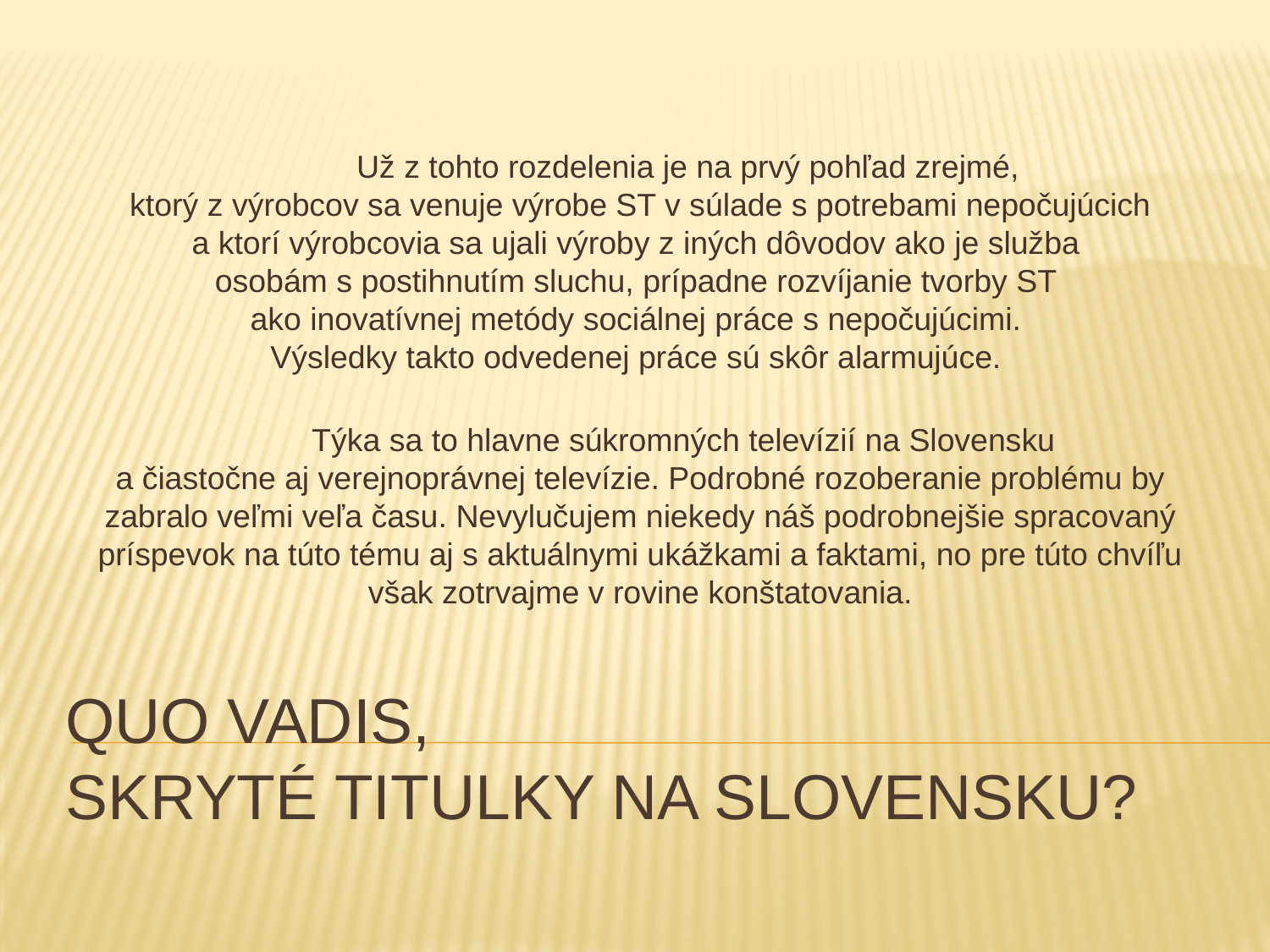

Už z tohto rozdelenia je na prvý pohľad zrejmé,
 ktorý z výrobcov sa venuje výrobe ST v súlade s potrebami nepočujúcich
a ktorí výrobcovia sa ujali výroby z iných dôvodov ako je služba
osobám s postihnutím sluchu, prípadne rozvíjanie tvorby ST
ako inovatívnej metódy sociálnej práce s nepočujúcimi.
Výsledky takto odvedenej práce sú skôr alarmujúce.
	Týka sa to hlavne súkromných televízií na Slovensku
a čiastočne aj verejnoprávnej televízie. Podrobné rozoberanie problému by zabralo veľmi veľa času. Nevylučujem niekedy náš podrobnejšie spracovaný príspevok na túto tému aj s aktuálnymi ukážkami a faktami, no pre túto chvíľu však zotrvajme v rovine konštatovania.

# QUO VADIS, SKRYTÉ TITULKY NA SLOVENSKU?